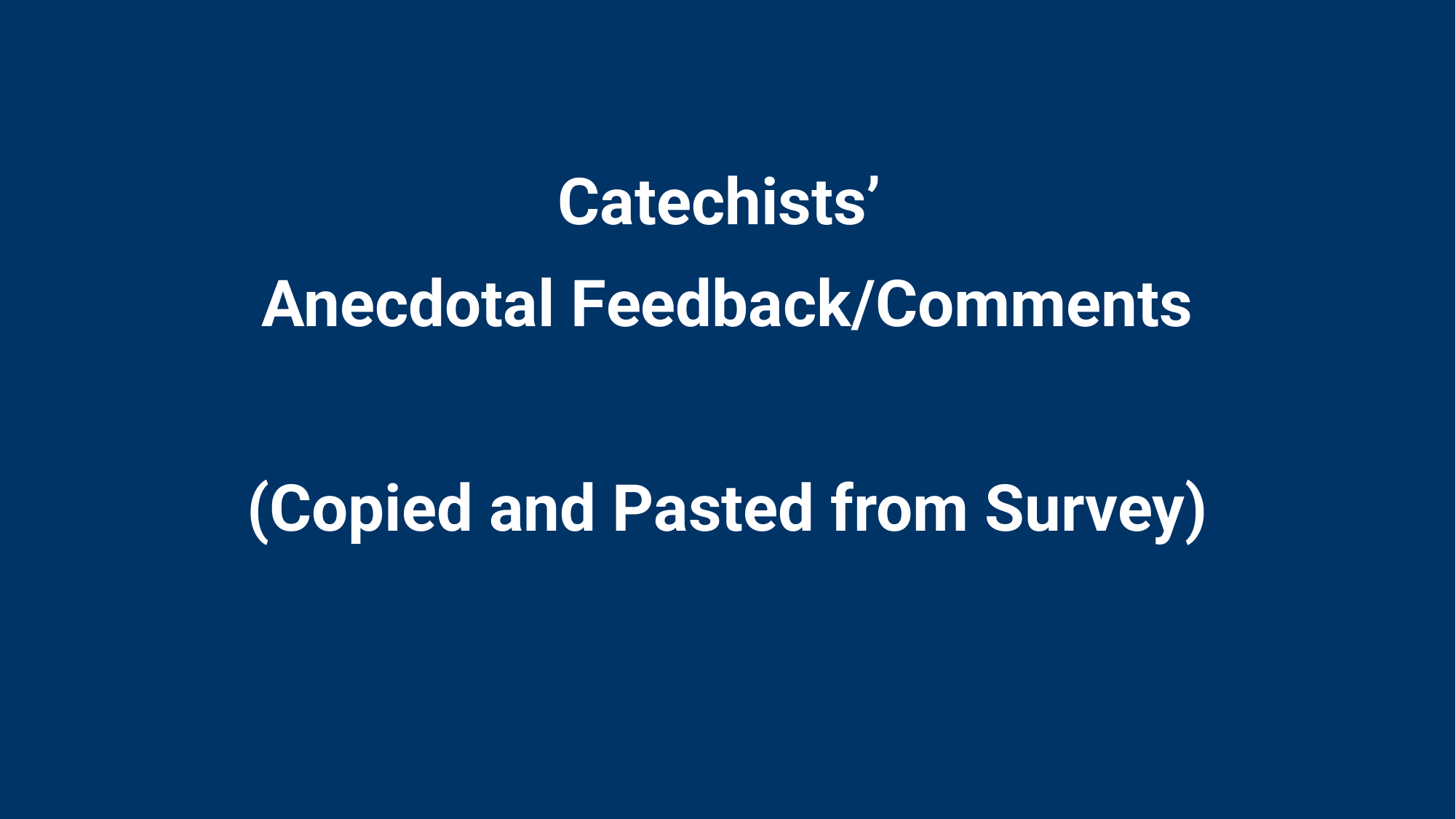

Catechists’
Anecdotal Feedback/Comments

(Copied and Pasted from Survey)